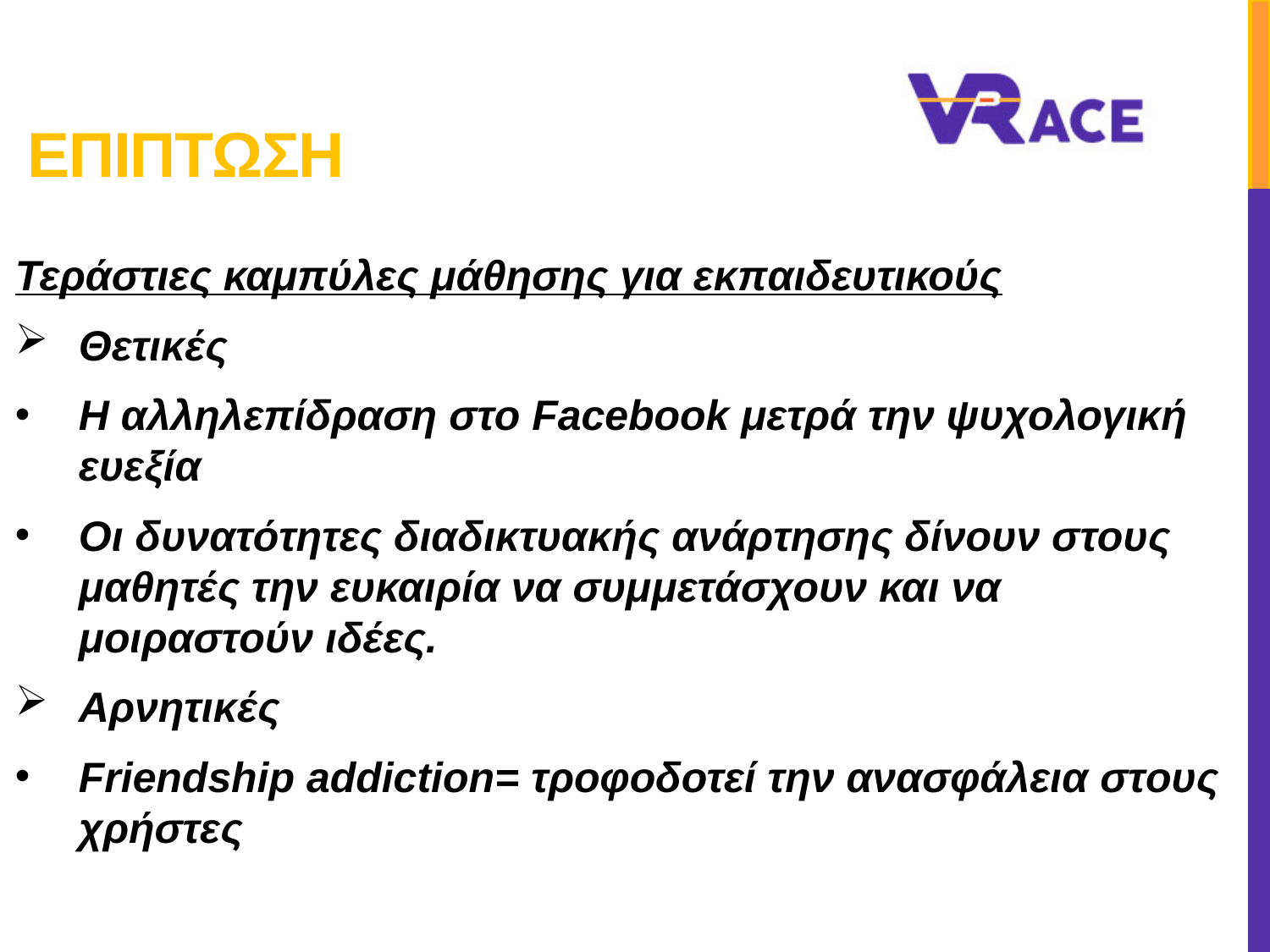

# ΕπΙπτωση
Τεράστιες καμπύλες μάθησης για εκπαιδευτικούς
Θετικές
Η αλληλεπίδραση στο Facebook μετρά την ψυχολογική ευεξία
Οι δυνατότητες διαδικτυακής ανάρτησης δίνουν στους μαθητές την ευκαιρία να συμμετάσχουν και να μοιραστούν ιδέες.
Αρνητικές
Friendship addiction= τροφοδοτεί την ανασφάλεια στους χρήστες